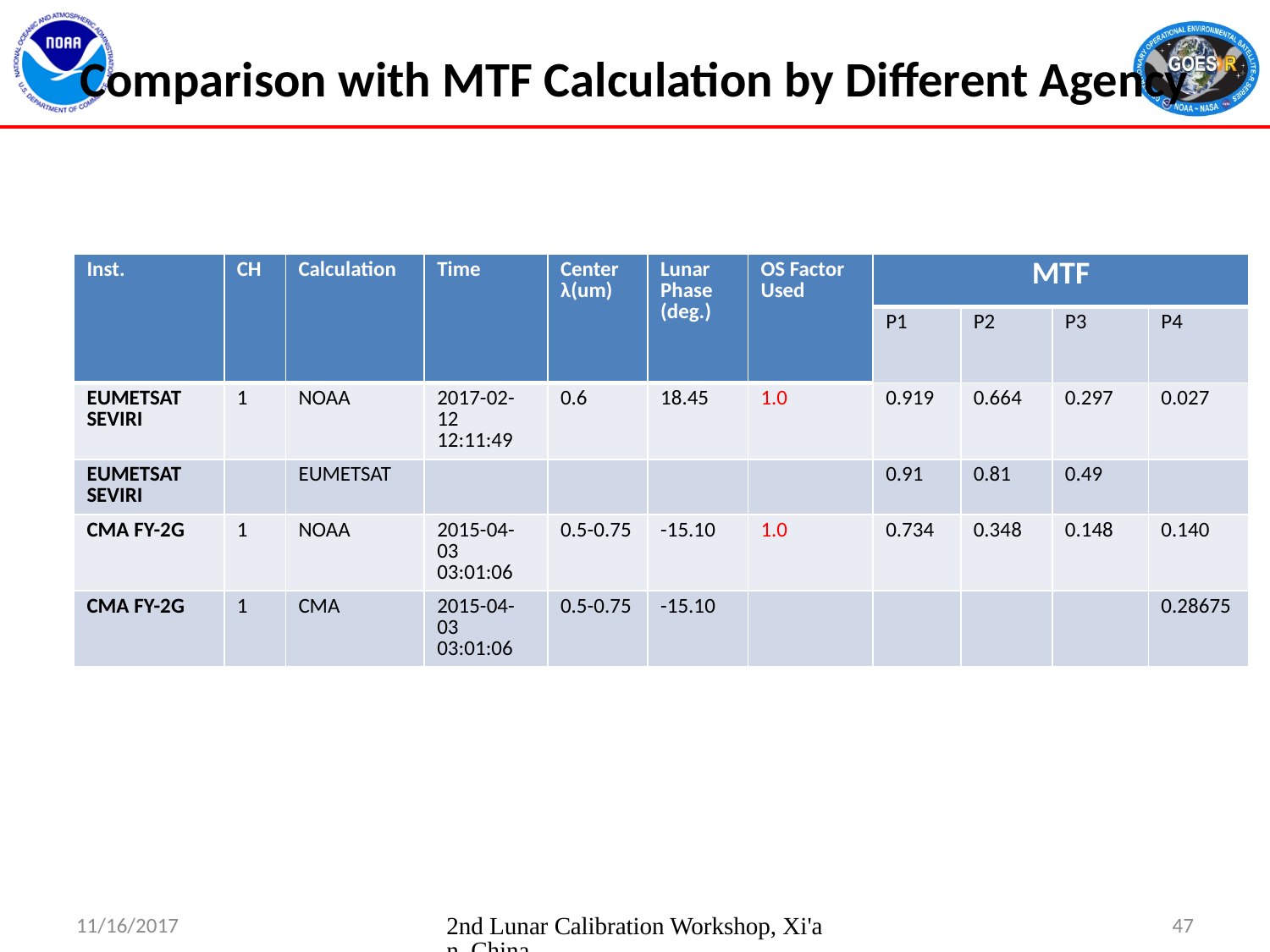

# Comparison with MTF Calculation by Different Agency

| Inst. | CH | Calculation | Time | Center λ(um) | Lunar Phase (deg.) | OS Factor Used | MTF |  |  |  |
| --- | --- | --- | --- | --- | --- | --- | --- | --- | --- | --- |
|  |  |  |  |  |  |  | P1 | P2 | P3 | P4 |
| EUMETSAT SEVIRI | 1 | NOAA | 2017-02-12 12:11:49 | 0.6 | 18.45 | 1.0 | 0.919 | 0.664 | 0.297 | 0.027 |
| EUMETSAT SEVIRI |  | EUMETSAT |  |  |  |  | 0.91 | 0.81 | 0.49 |  |
| CMA FY-2G | 1 | NOAA | 2015-04-03 03:01:06 | 0.5-0.75 | -15.10 | 1.0 | 0.734 | 0.348 | 0.148 | 0.140 |
| CMA FY-2G | 1 | CMA | 2015-04-03 03:01:06 | 0.5-0.75 | -15.10 |  |  |  |  | 0.28675 |
11/16/2017
2nd Lunar Calibration Workshop, Xi'an, China
47